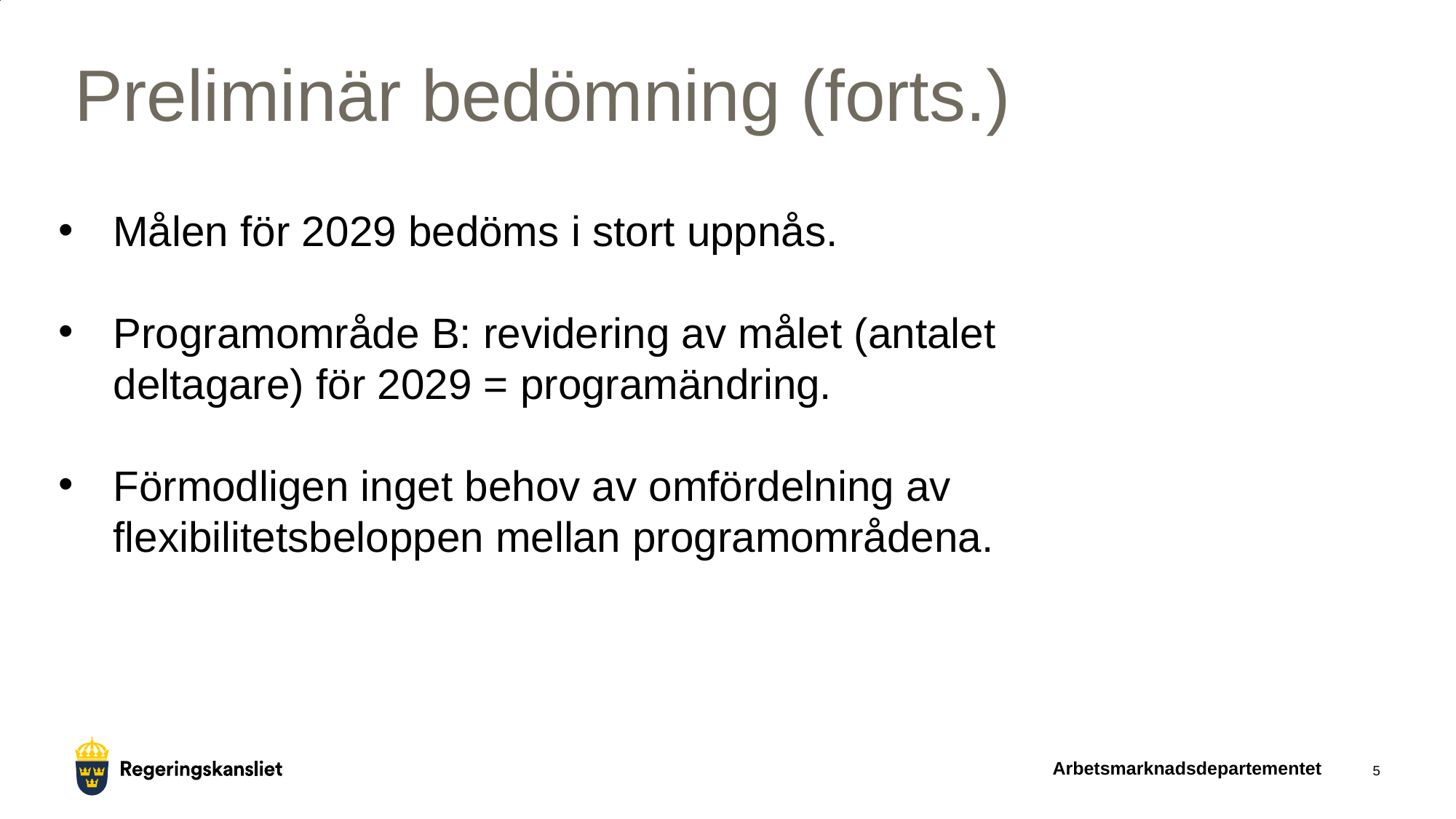

# Preliminär bedömning (forts.)

Målen för 2029 bedöms i stort uppnås.

Programområde B: revidering av målet (antalet deltagare) för 2029 = programändring.

Förmodligen inget behov av omfördelning av  flexibilitetsbeloppen mellan programområdena.

Arbetsmarknadsdepartementet
5